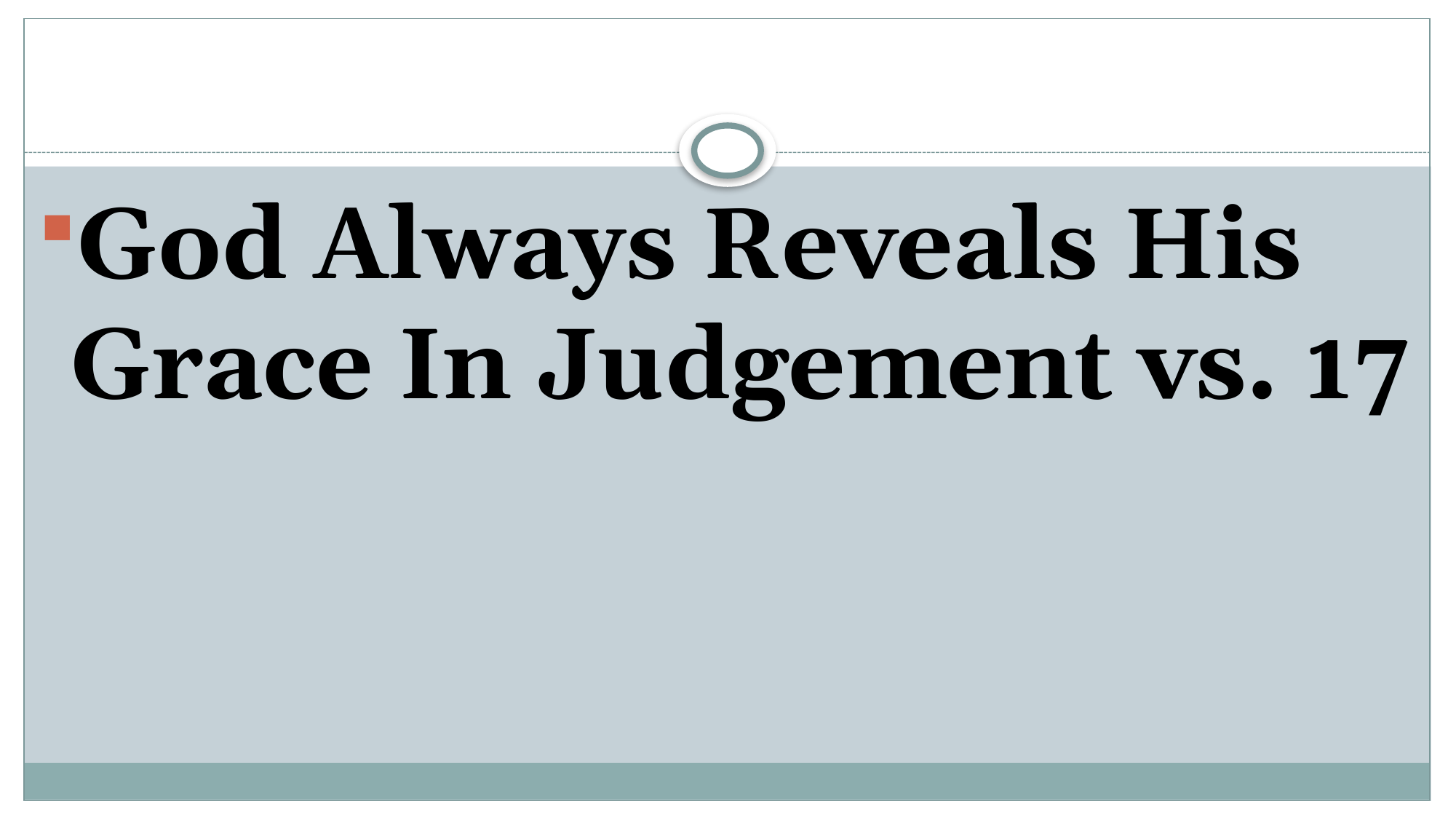

God Always Reveals His Grace In Judgement vs. 17